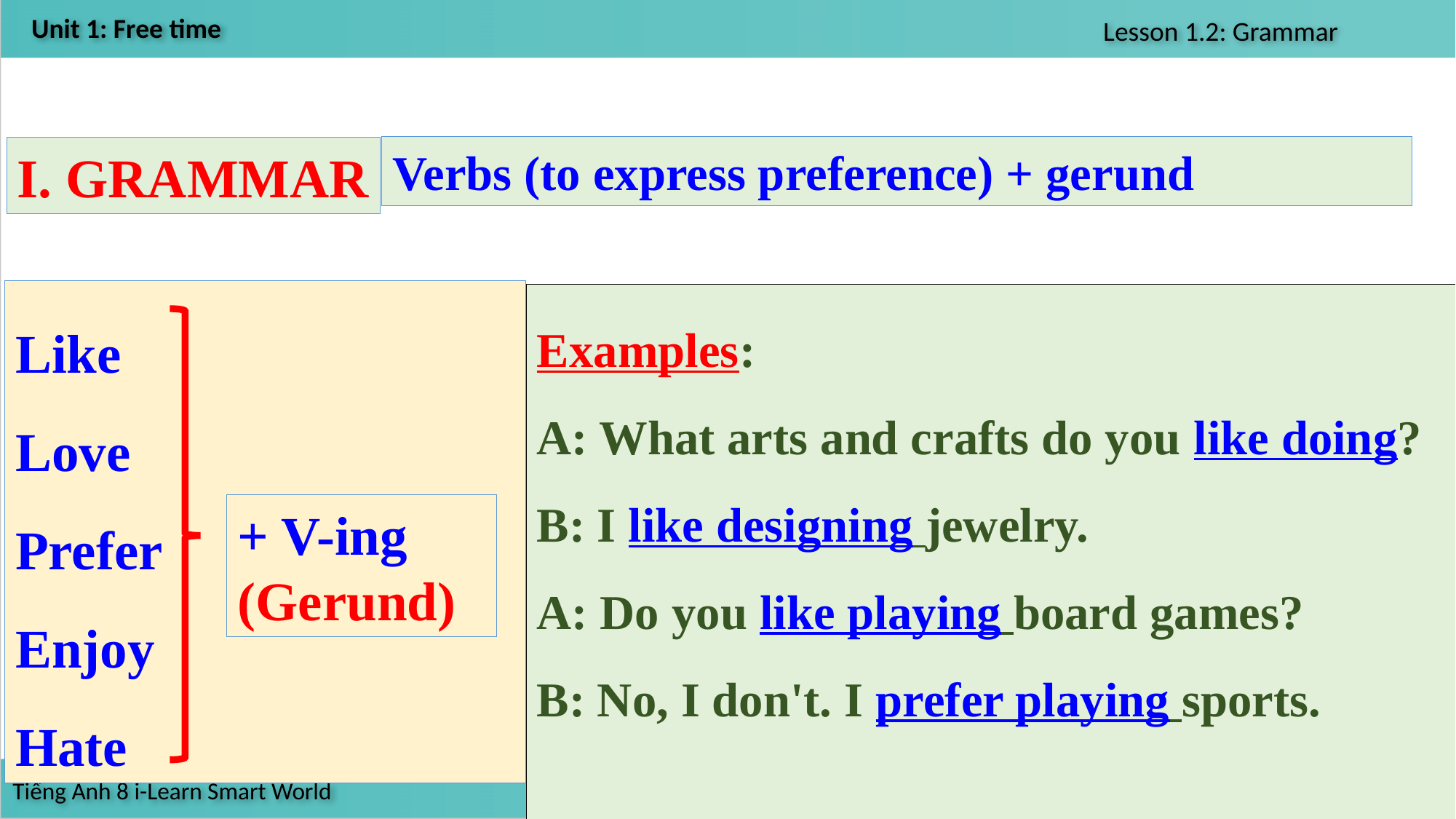

Verbs (to express preference) + gerund
I. GRAMMAR
Like
Love
Prefer
Enjoy
Hate
Examples:
A: What arts and crafts do you like doing?
B: I like designing jewelry.
A: Do you like playing board games?
B: No, I don't. I prefer playing sports.

+ V-ing
(Gerund)